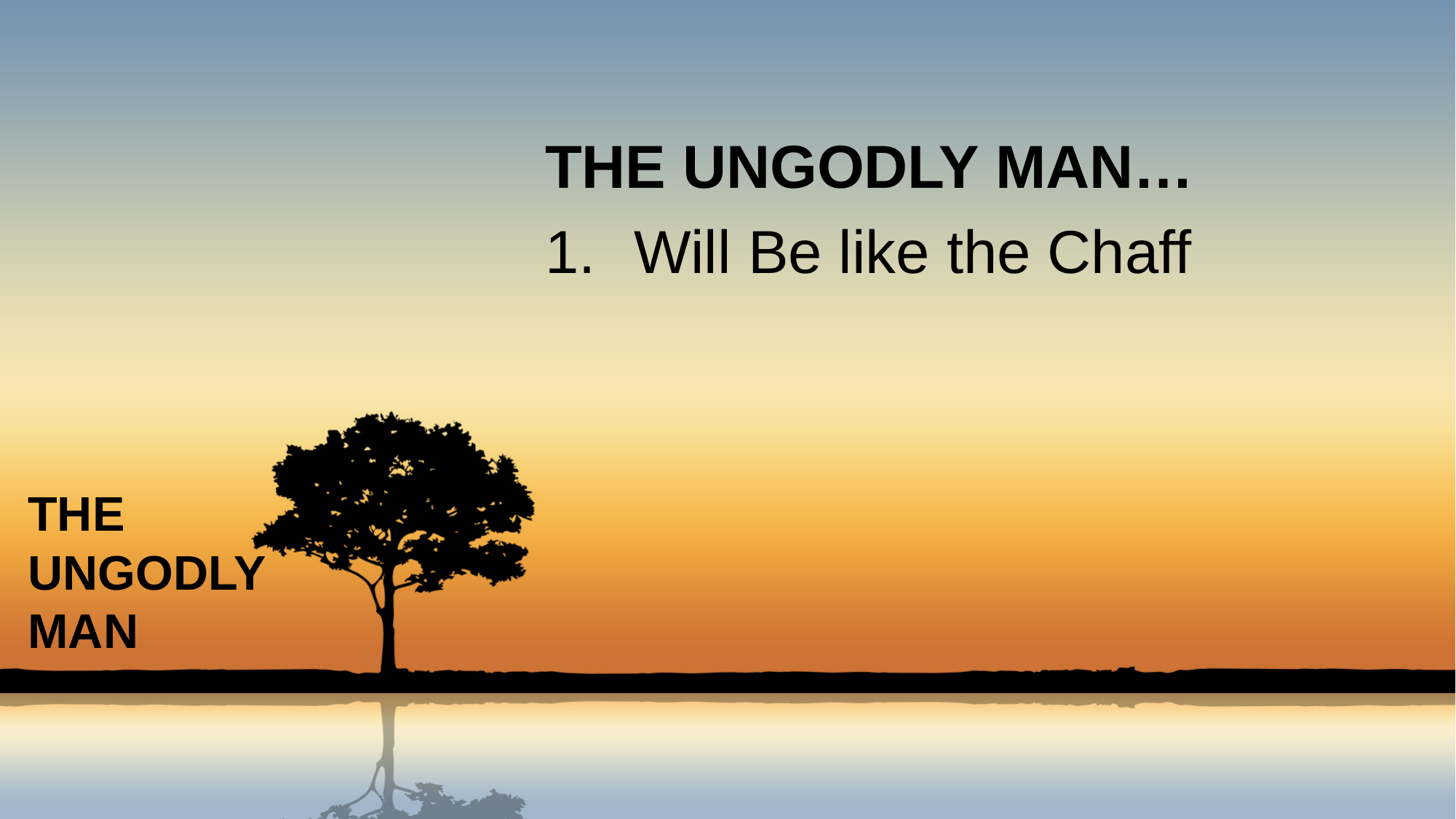

THE UNGODLY MAN…
Will Be like the Chaff
# THE UNGODLY MAN